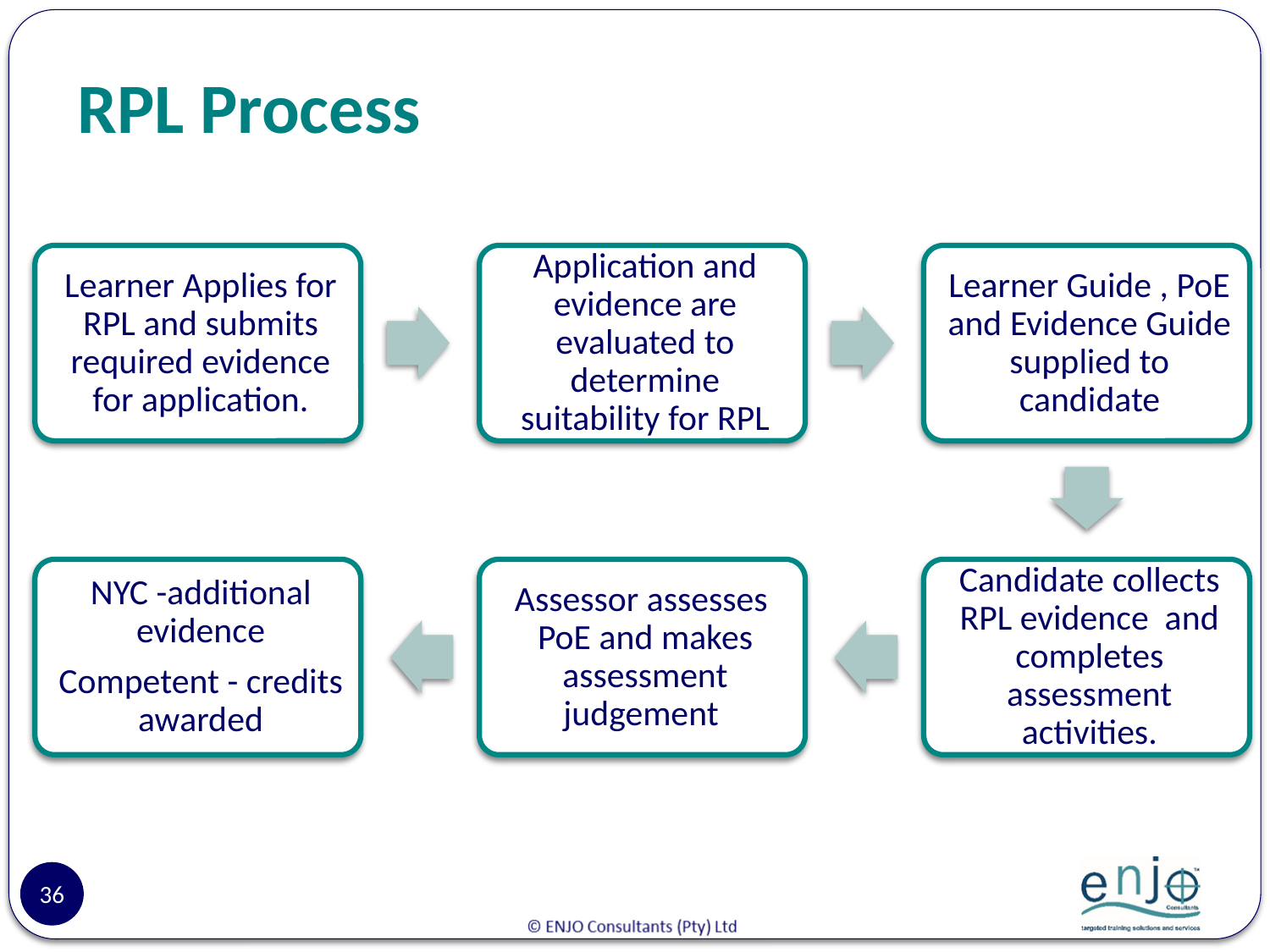

# RPL Process
Learner Applies for RPL and submits required evidence for application.

Application and evidence are evaluated to determine suitability for RPL

Learner Guide , PoE and Evidence Guide supplied to candidate

Candidate collects RPL evidence  and completes assessment activities.

Assessor assesses  PoE and makes assessment judgement

NYC -additional evidence
Competent - credits awarded
36